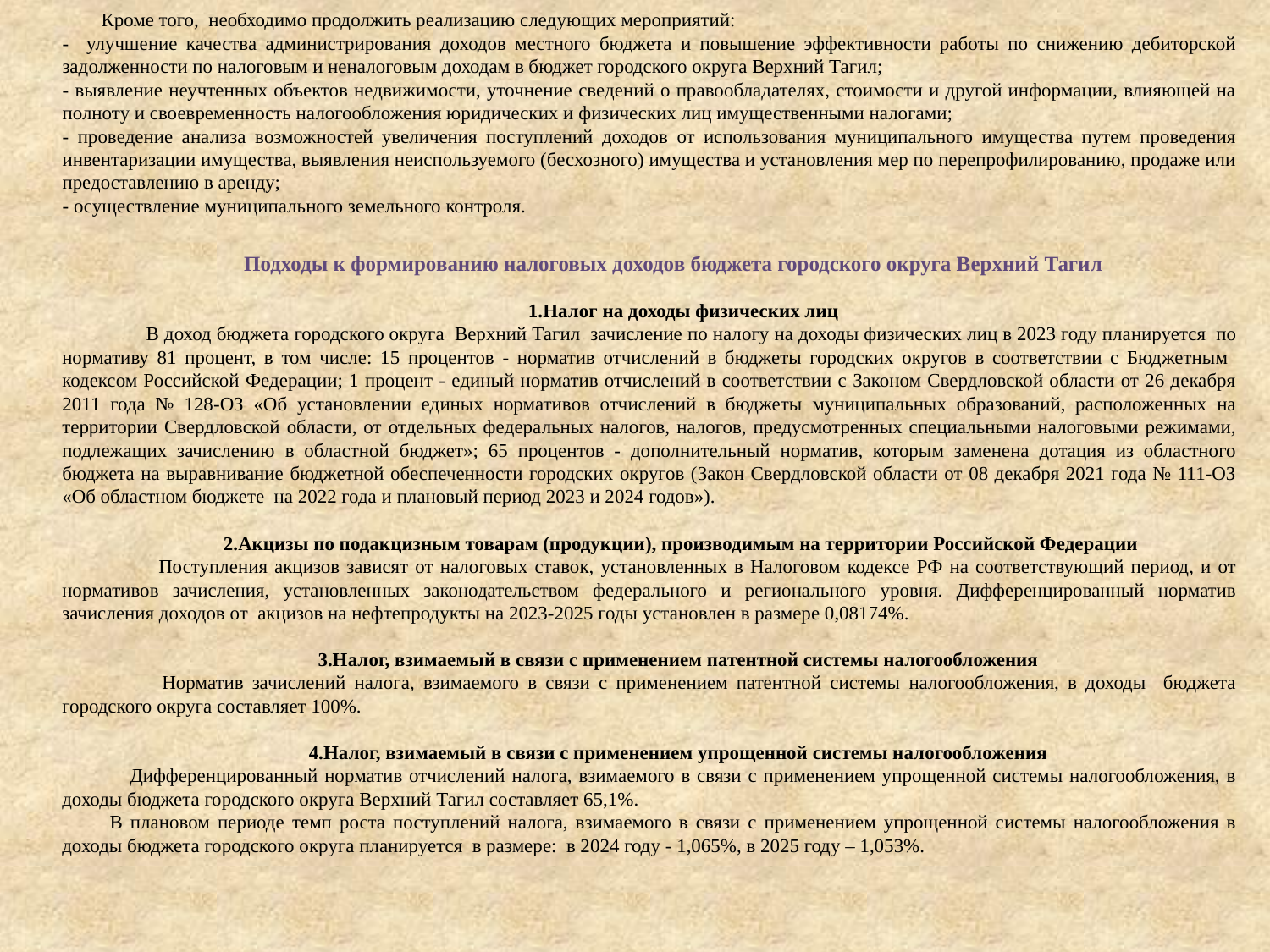

Кроме того,  необходимо продолжить реализацию следующих мероприятий:
-  улучшение качества администрирования доходов местного бюджета и повышение эффективности работы по снижению дебиторской задолженности по налоговым и неналоговым доходам в бюджет городского округа Верхний Тагил;
- выявление неучтенных объектов недвижимости, уточнение сведений о правообладателях, стоимости и другой информации, влияющей на полноту и своевременность налогообложения юридических и физических лиц имущественными налогами;
- проведение анализа возможностей увеличения поступлений доходов от использования муниципального имущества путем проведения инвентаризации имущества, выявления неиспользуемого (бесхозного) имущества и установления мер по перепрофилированию, продаже или предоставлению в аренду;
- осуществление муниципального земельного контроля.

Подходы к формированию налоговых доходов бюджета городского округа Верхний Тагил

    1.Налог на доходы физических лиц
       В доход бюджета городского округа  Верхний Тагил  зачисление по налогу на доходы физических лиц в 2023 году планируется  по нормативу 81 процент, в том числе: 15 процентов - норматив отчислений в бюджеты городских округов в соответствии с Бюджетным  кодексом Российской Федерации; 1 процент - единый норматив отчислений в соответствии с Законом Свердловской области от 26 декабря 2011 года № 128-ОЗ «Об установлении единых нормативов отчислений в бюджеты муниципальных образований, расположенных на территории Свердловской области, от отдельных федеральных налогов, налогов, предусмотренных специальными налоговыми режимами, подлежащих зачислению в областной бюджет»; 65 процентов - дополнительный норматив, которым заменена дотация из областного бюджета на выравнивание бюджетной обеспеченности городских округов (Закон Свердловской области от 08 декабря 2021 года № 111-ОЗ «Об областном бюджете  на 2022 года и плановый период 2023 и 2024 годов»).

   2.Акцизы по подакцизным товарам (продукции), производимым на территории Российской Федерации
       Поступления акцизов зависят от налоговых ставок, установленных в Налоговом кодексе РФ на соответствующий период, и от нормативов зачисления, установленных законодательством федерального и регионального уровня. Дифференцированный норматив зачисления доходов от  акцизов на нефтепродукты на 2023-2025 годы установлен в размере 0,08174%.

  3.Налог, взимаемый в связи с применением патентной системы налогообложения
      Норматив зачислений налога, взимаемого в связи с применением патентной системы налогообложения, в доходы  бюджета городского округа составляет 100%.

  4.Налог, взимаемый в связи с применением упрощенной системы налогообложения
   Дифференцированный норматив отчислений налога, взимаемого в связи с применением упрощенной системы налогообложения, в доходы бюджета городского округа Верхний Тагил составляет 65,1%.
В плановом периоде темп роста поступлений налога, взимаемого в связи с применением упрощенной системы налогообложения в доходы бюджета городского округа планируется  в размере:  в 2024 году - 1,065%, в 2025 году – 1,053%.